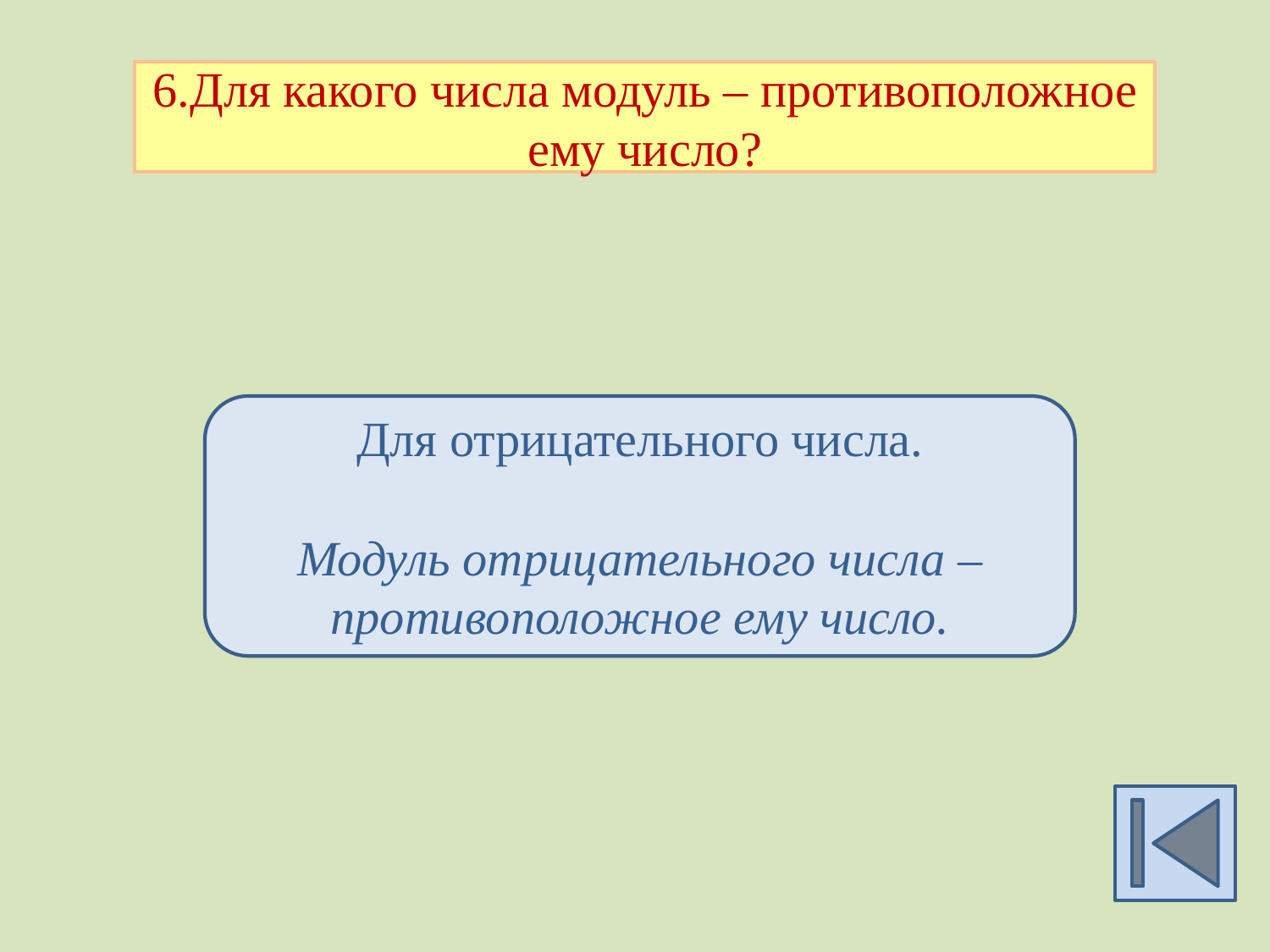

6.Для какого числа модуль – противоположное ему число?
Для отрицательного числа.

Модуль отрицательного числа – противоположное ему число.